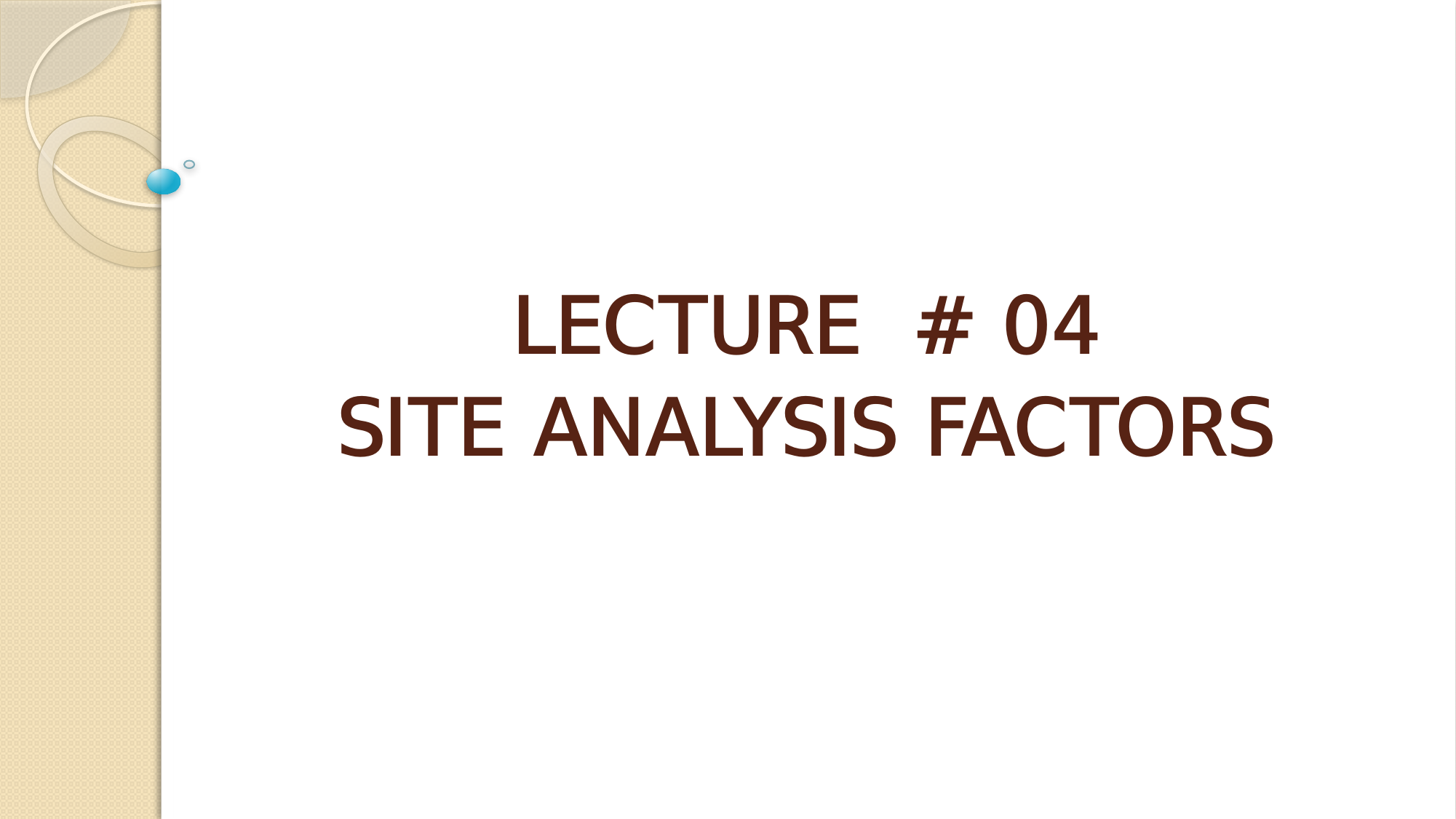

# LECTURE  # 04 SITE ANALYSIS FACTORS